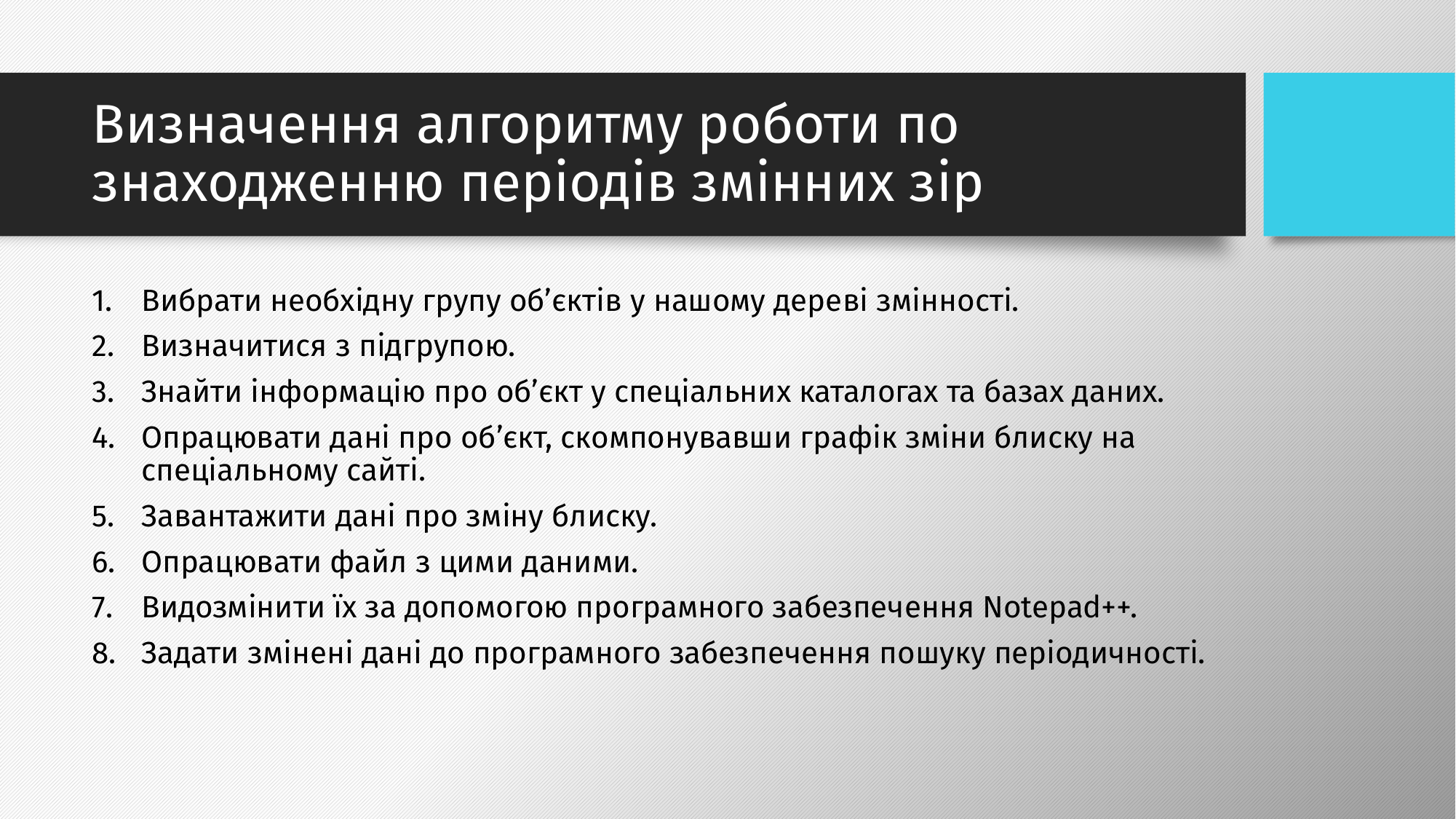

# Визначення алгоритму роботи по знаходженню періодів змінних зір
Вибрати необхідну групу об’єктів у нашому дереві змінності.
Визначитися з підгрупою.
Знайти інформацію про об’єкт у спеціальних каталогах та базах даних.
Опрацювати дані про об’єкт, скомпонувавши графік зміни блиску на спеціальному сайті.
Завантажити дані про зміну блиску.
Опрацювати файл з цими даними.
Видозмінити їх за допомогою програмного забезпечення Notepad++.
Задати змінені дані до програмного забезпечення пошуку періодичності.